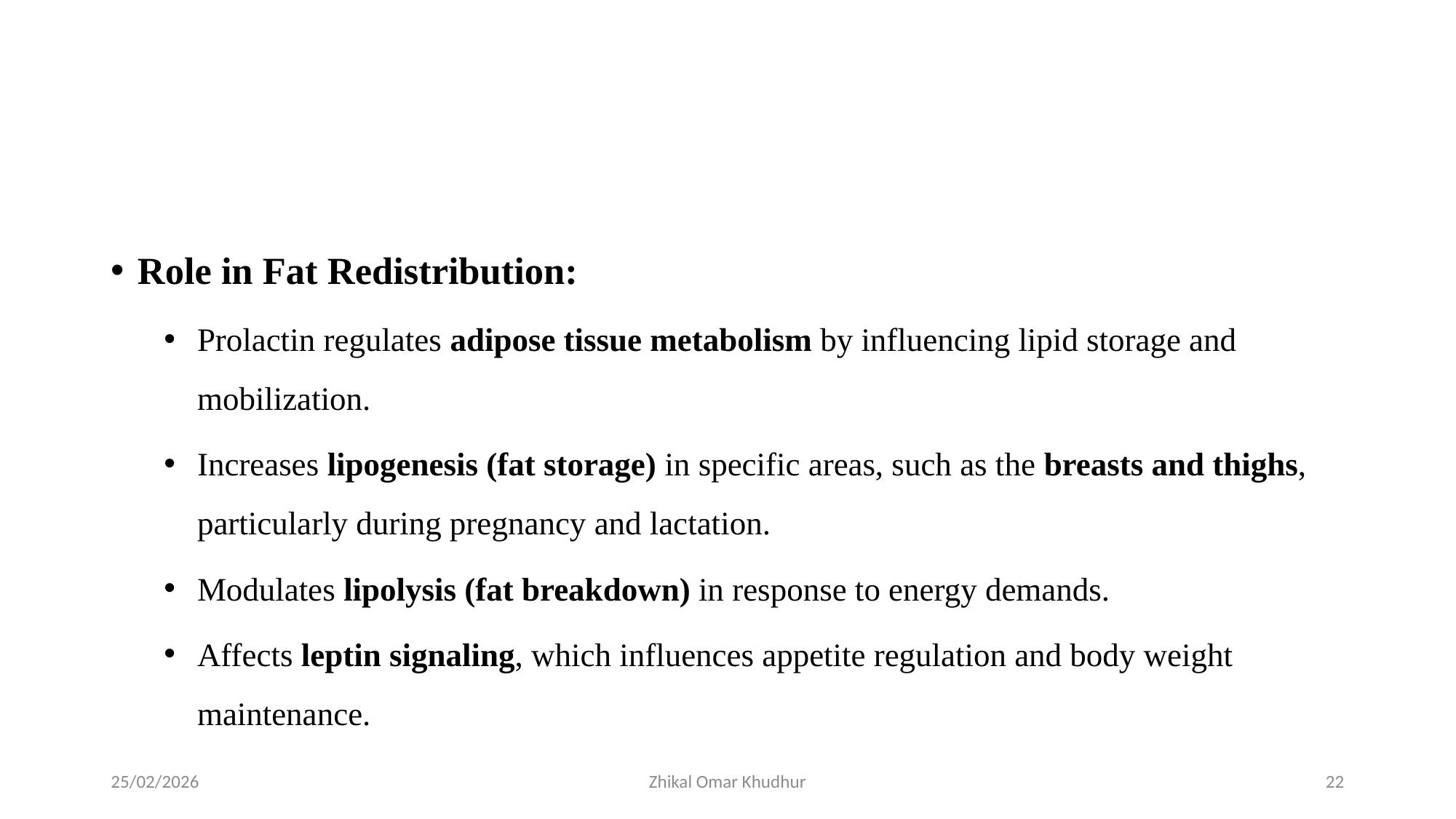

#
Role in Fat Redistribution:
Prolactin regulates adipose tissue metabolism by influencing lipid storage and mobilization.
Increases lipogenesis (fat storage) in specific areas, such as the breasts and thighs, particularly during pregnancy and lactation.
Modulates lipolysis (fat breakdown) in response to energy demands.
Affects leptin signaling, which influences appetite regulation and body weight maintenance.

25/02/2026
Zhikal Omar Khudhur
22